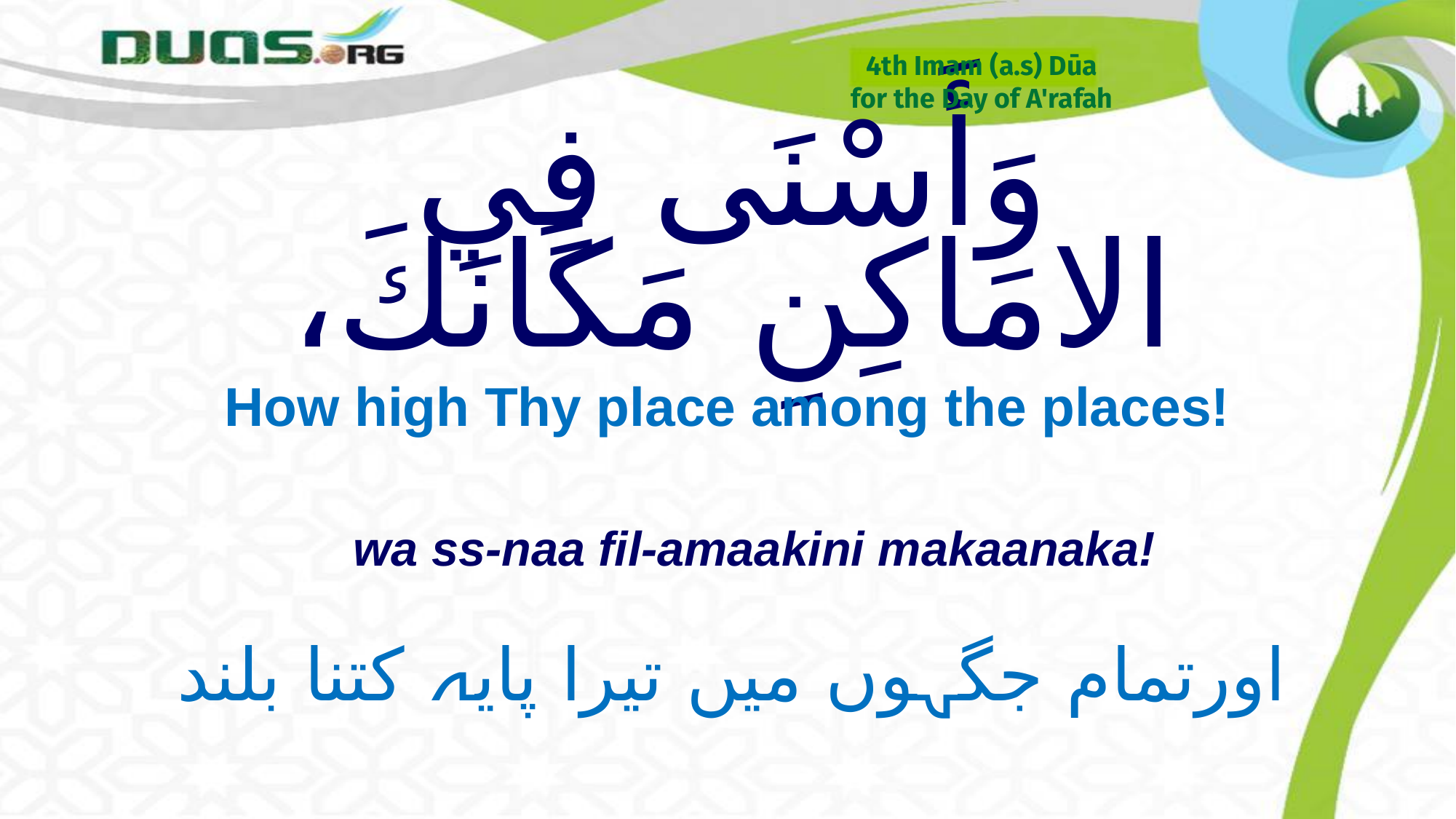

4th Imam (a.s) Dūa
for the Day of A'rafah
# وَأَسْنَى فِي الامَاكِنِ مَكَانَكَ،
How high Thy place among the places!
wa ss-naa fil-amaakini makaanaka!
اورتمام جگہوں میں تیرا پایہ کتنا بلند